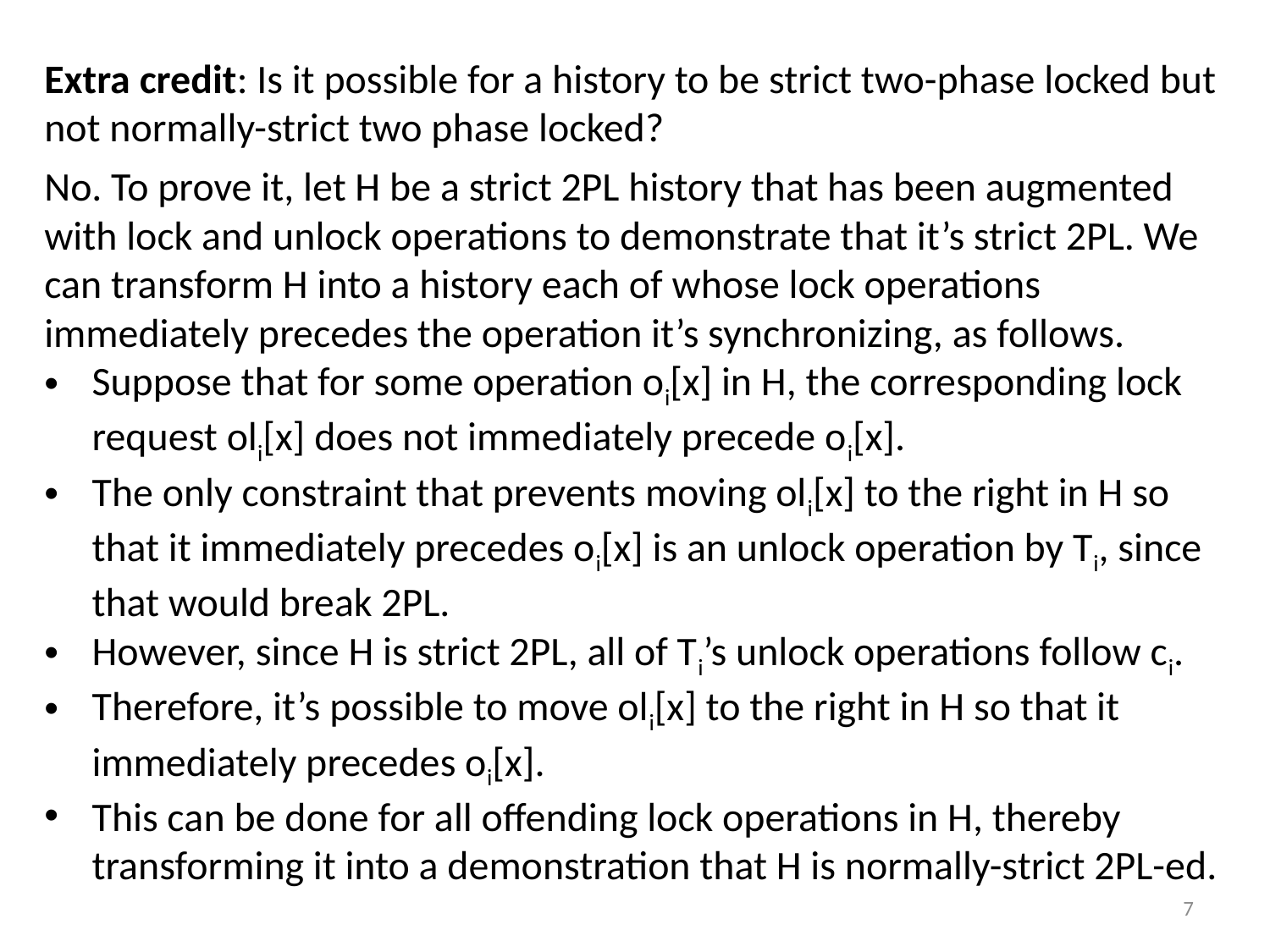

Extra credit: Is it possible for a history to be strict two-phase locked but not normally-strict two phase locked?
No. To prove it, let H be a strict 2PL history that has been augmented with lock and unlock operations to demonstrate that it’s strict 2PL. We can transform H into a history each of whose lock operations immediately precedes the operation it’s synchronizing, as follows.
Suppose that for some operation oi[x] in H, the corresponding lock request oli[x] does not immediately precede oi[x].
The only constraint that prevents moving oli[x] to the right in H so that it immediately precedes oi[x] is an unlock operation by Ti, since that would break 2PL.
However, since H is strict 2PL, all of Ti’s unlock operations follow ci.
Therefore, it’s possible to move oli[x] to the right in H so that it immediately precedes oi[x].
This can be done for all offending lock operations in H, thereby transforming it into a demonstration that H is normally-strict 2PL-ed.
7